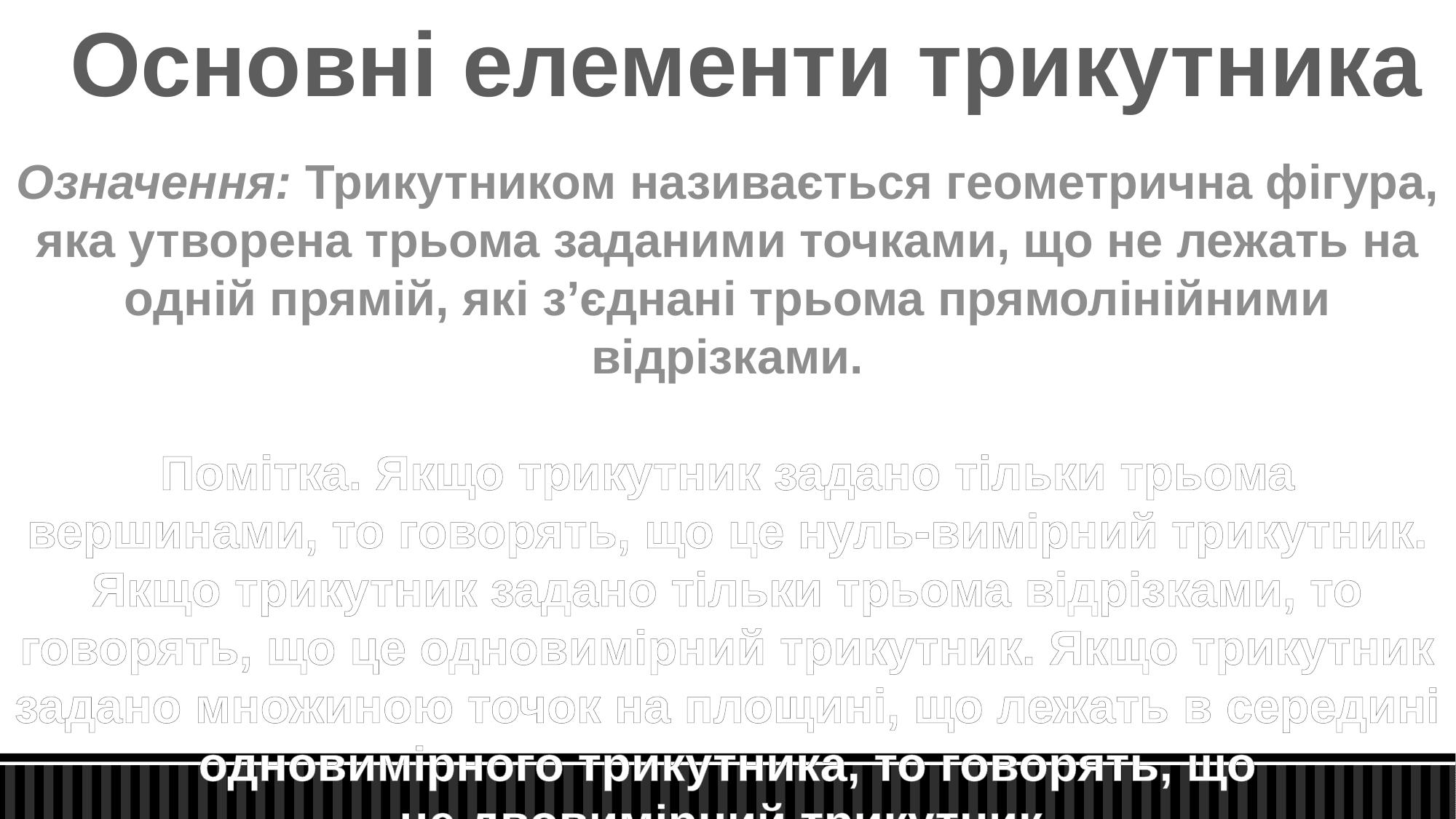

Основні елементи трикутника
Означення: Трикутником називається геометрична фігура, яка утворена трьома заданими точками, що не лежать на одній прямій, які з’єднані трьома прямолінійними відрізками.

Помітка. Якщо трикутник задано тільки трьома вершинами, то говорять, що це нуль-вимірний трикутник. Якщо трикутник задано тільки трьома відрізками, то говорять, що це одновимірний трикутник. Якщо трикутник задано множиною точок на площині, що лежать в середині одновимірного трикутника, то говорять, що це двовимірний трикутник.